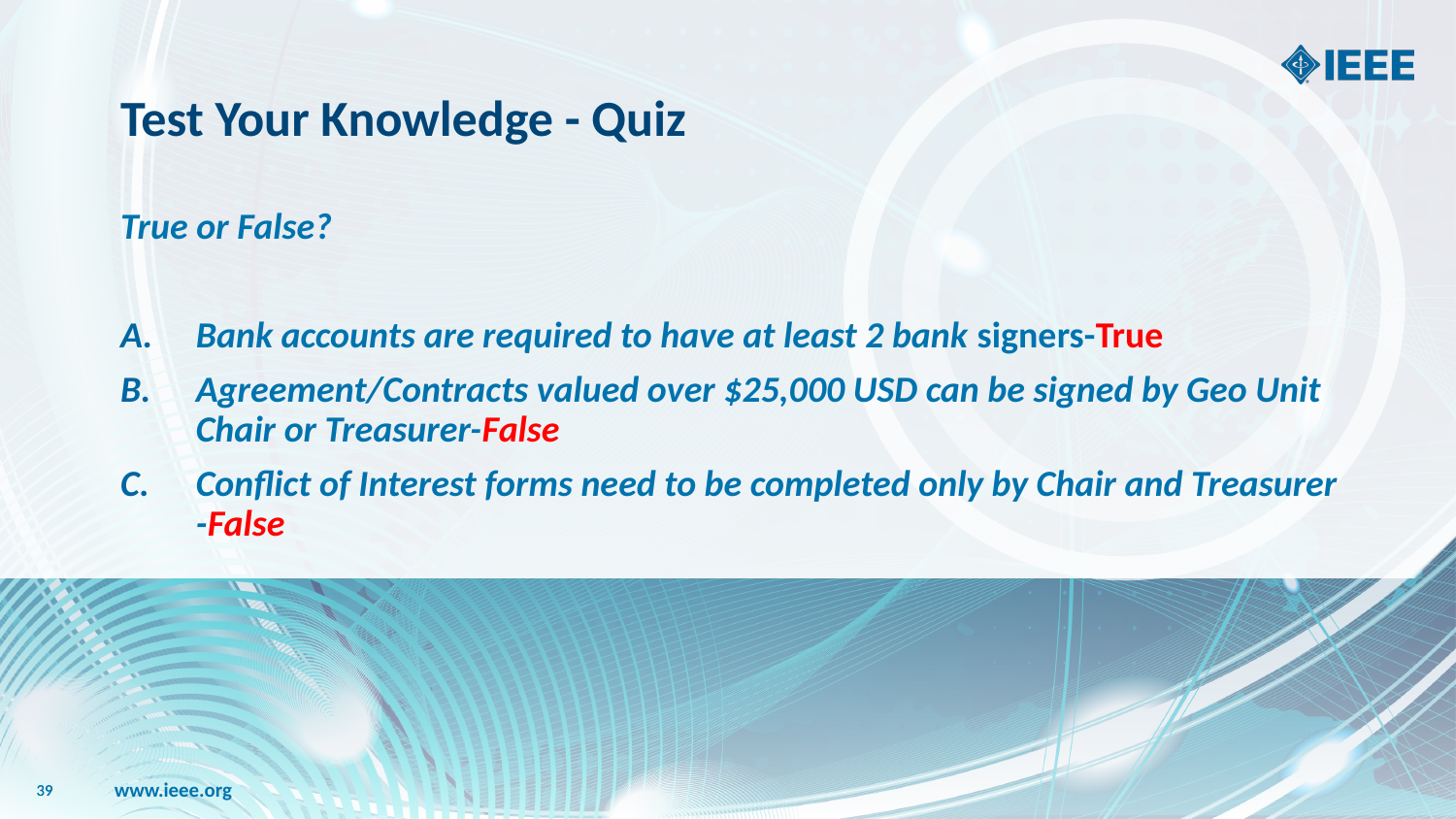

# Test Your Knowledge - Quiz
True or False?

Bank accounts are required to have at least 2 bank signers-True
Agreement/Contracts valued over $25,000 USD can be signed by Geo Unit Chair or Treasurer-False
Conflict of Interest forms need to be completed only by Chair and Treasurer -False

39